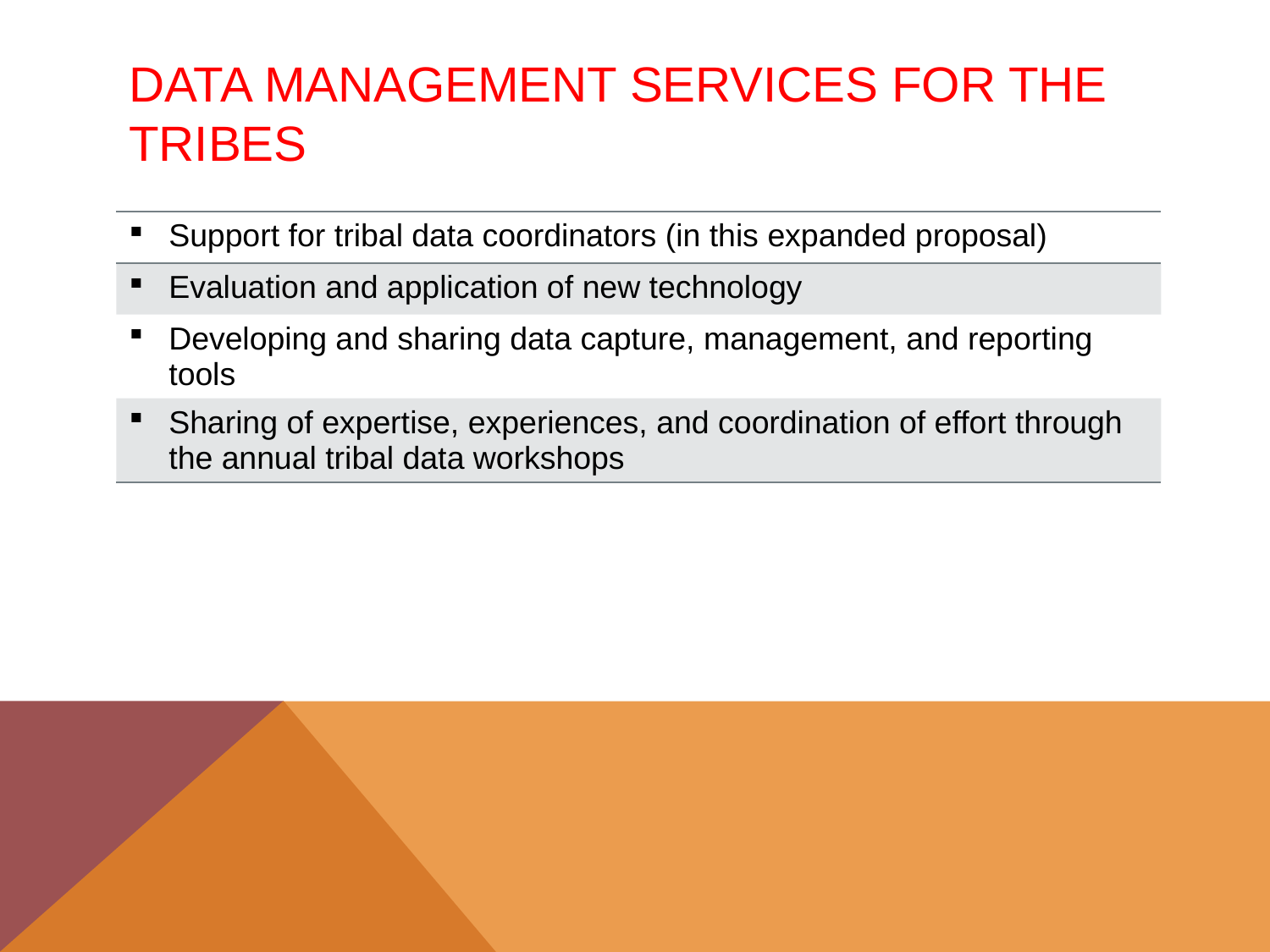

# data management services for the tribes
| Support for tribal data coordinators (in this expanded proposal) |
| --- |
| Evaluation and application of new technology |
| Developing and sharing data capture, management, and reporting tools |
| Sharing of expertise, experiences, and coordination of effort through the annual tribal data workshops |